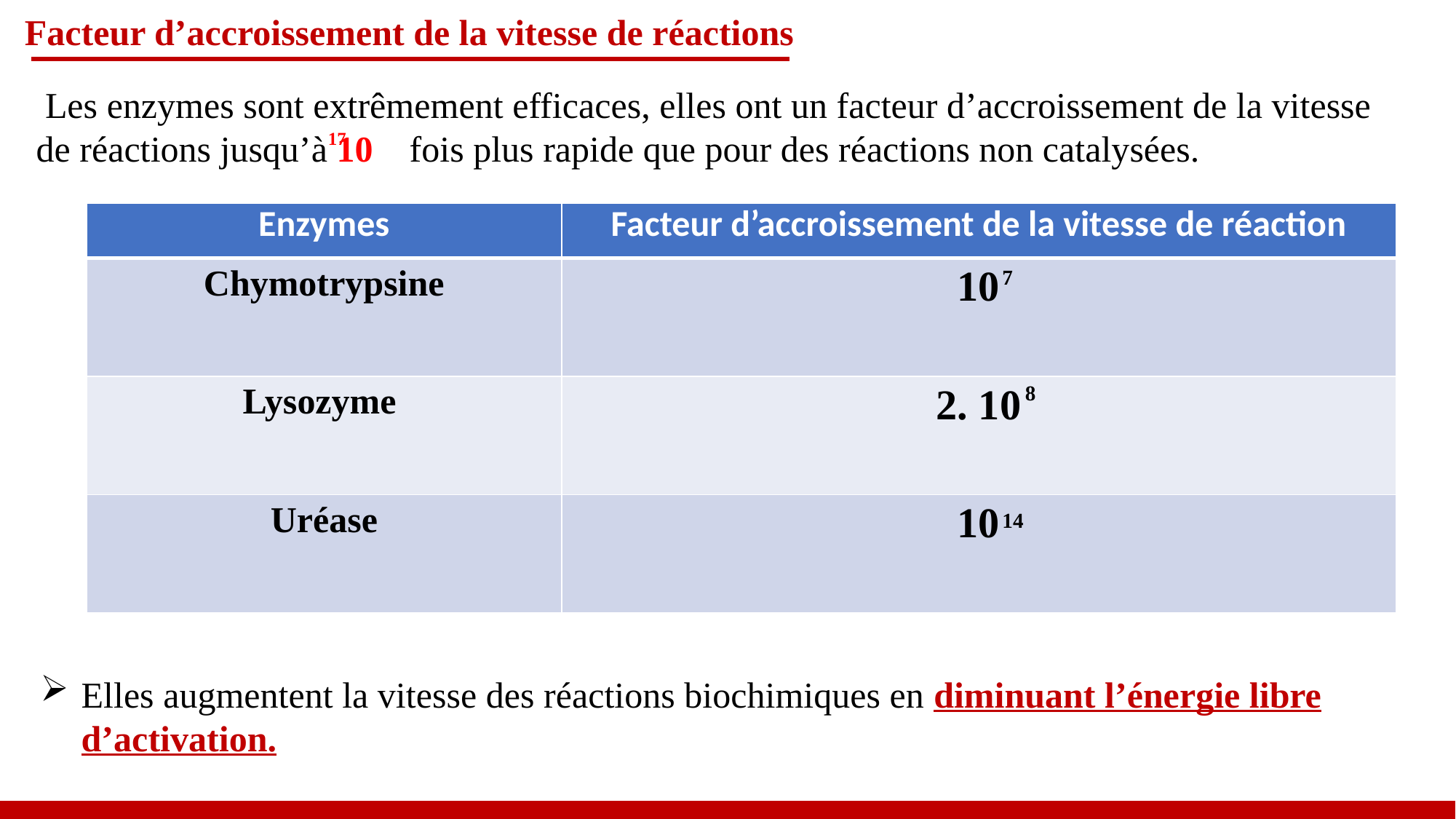

Facteur d’accroissement de la vitesse de réactions

 Les enzymes sont extrêmement efficaces, elles ont un facteur d’accroissement de la vitesse de réactions jusqu’à 10    fois plus rapide que pour des réactions non catalysées.

17
| Enzymes | Facteur d’accroissement de la vitesse de réaction |
| --- | --- |
| Chymotrypsine | 10 |
| Lysozyme | 2. 10 |
| Uréase | 10 |
7
8

14
Elles augmentent la vitesse des réactions biochimiques en diminuant l’énergie libre d’activation.